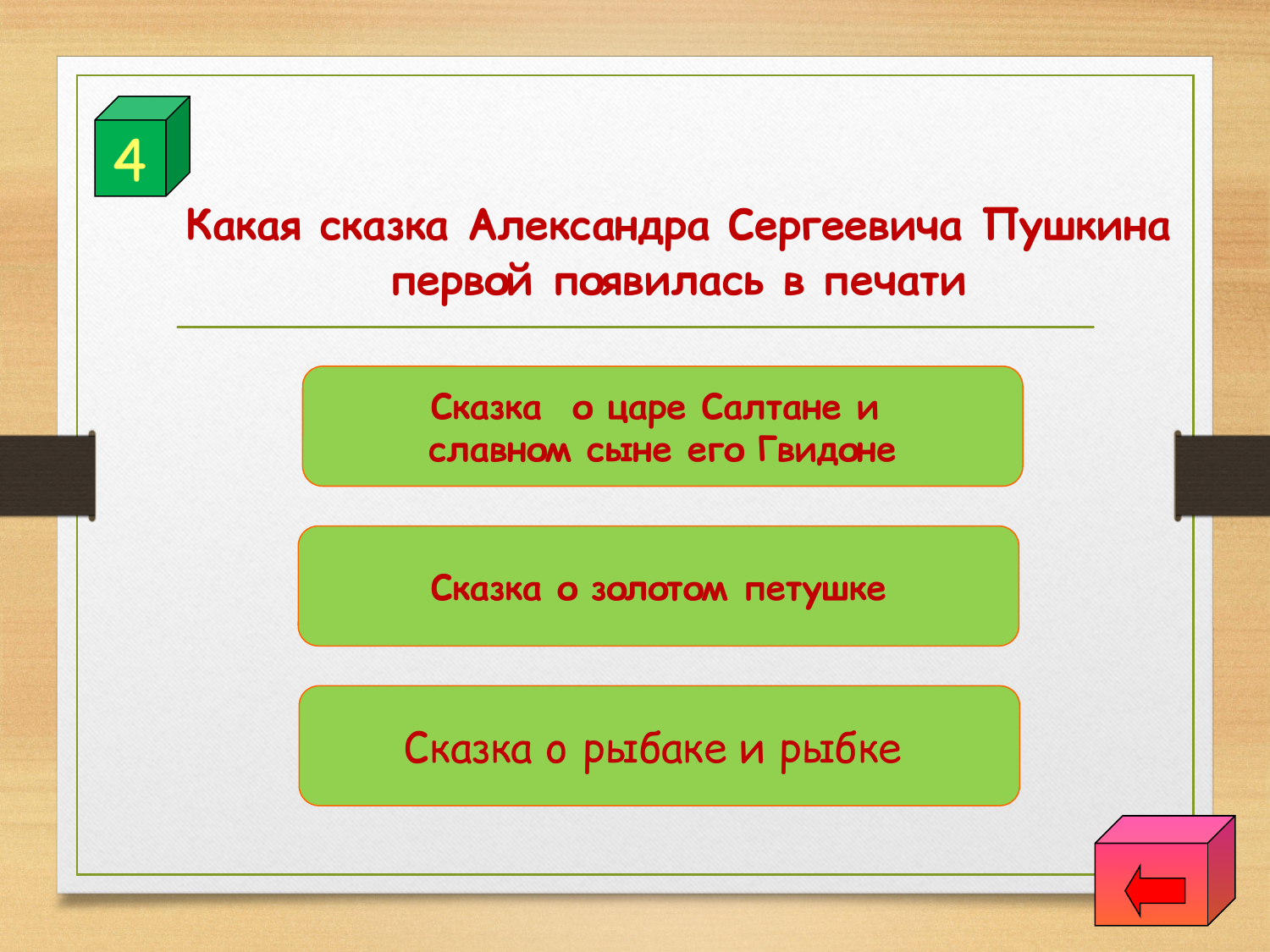

4
	Какая сказка Александра Сергеевича Пушкина первой появилась в печати
Сказка  о царе Салтане и
славном сыне его Гвидоне
Сказка о золотом петушке
Сказка о рыбаке и рыбке